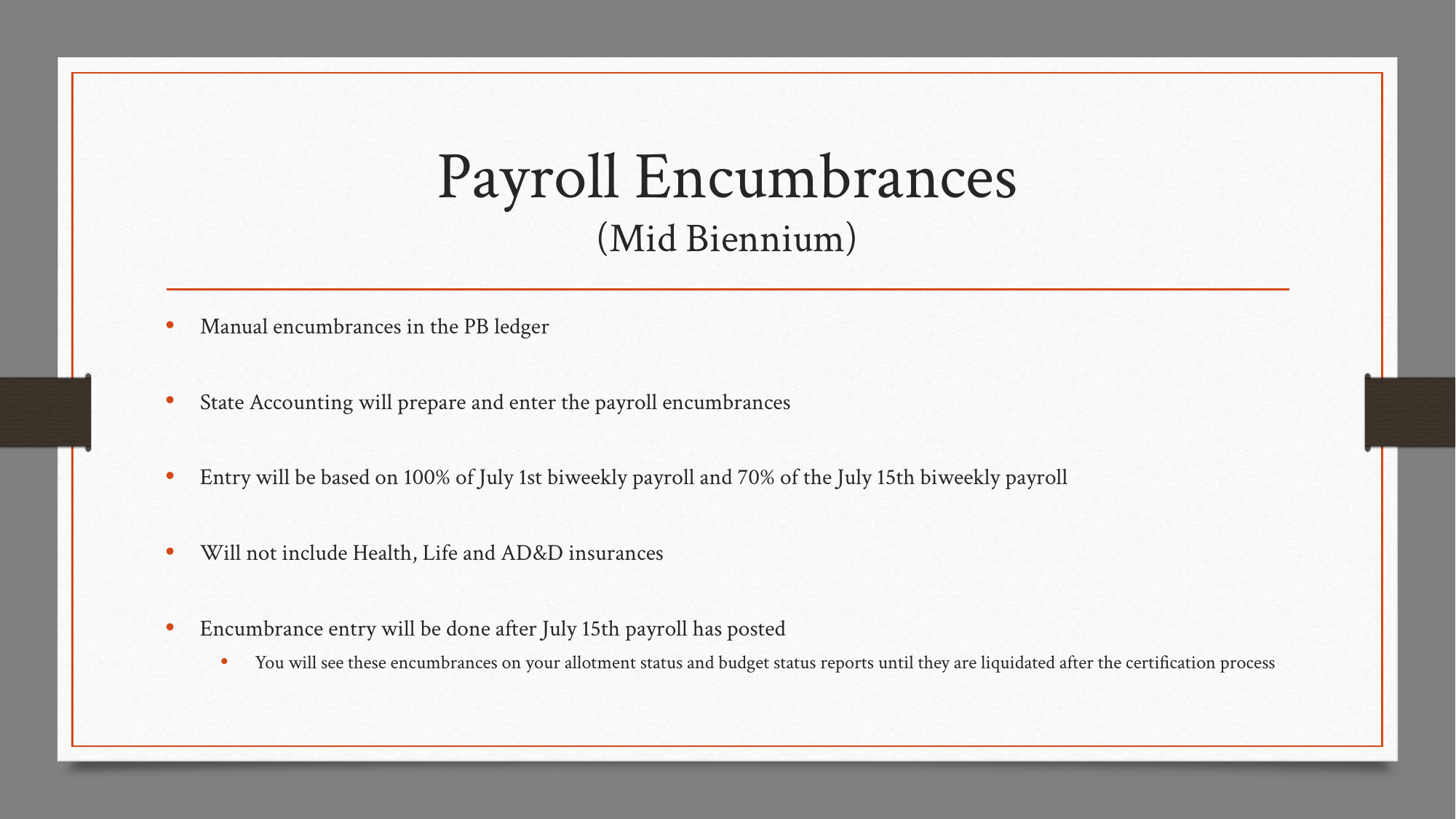

# Payroll Encumbrances (Mid Biennium)
Manual encumbrances in the PB ledger

State Accounting will prepare and enter the payroll encumbrances

Entry will be based on 100% of July 1st biweekly payroll and 70% of the July 15th biweekly payroll

Will not include Health, Life and AD&D insurances

Encumbrance entry will be done after July 15th payroll has posted
You will see these encumbrances on your allotment status and budget status reports until they are liquidated after the certification process